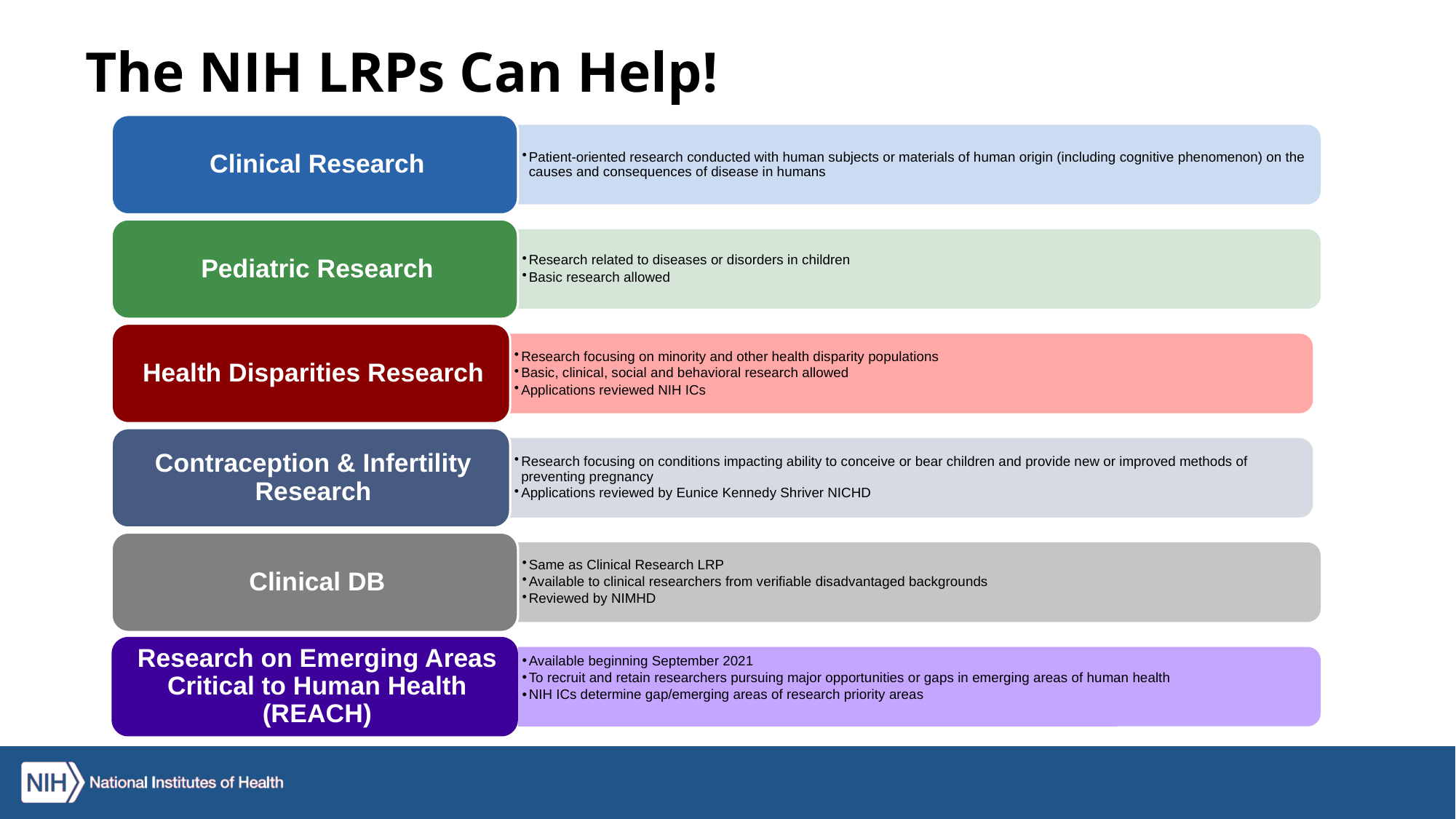

The NIH LRPs Can Help!
Patient-oriented research conducted with human subjects or materials of human origin (including cognitive phenomenon) on the causes and consequences of disease in humans
Clinical Research
Research related to diseases or disorders in children
Basic research allowed
Pediatric Research
Research focusing on minority and other health disparity populations
Basic, clinical, social and behavioral research allowed
Applications reviewed NIH ICs
Health Disparities Research
Research focusing on conditions impacting ability to conceive or bear children and provide new or improved methods of preventing pregnancy
Applications reviewed by Eunice Kennedy Shriver NICHD
Contraception & Infertility Research
Same as Clinical Research LRP
Available to clinical researchers from verifiable disadvantaged backgrounds
Reviewed by NIMHD
Clinical DB
Available beginning September 2021
To recruit and retain researchers pursuing major opportunities or gaps in emerging areas of human health
NIH ICs determine gap/emerging areas of research priority areas

Research on Emerging Areas Critical to Human Health (REACH)